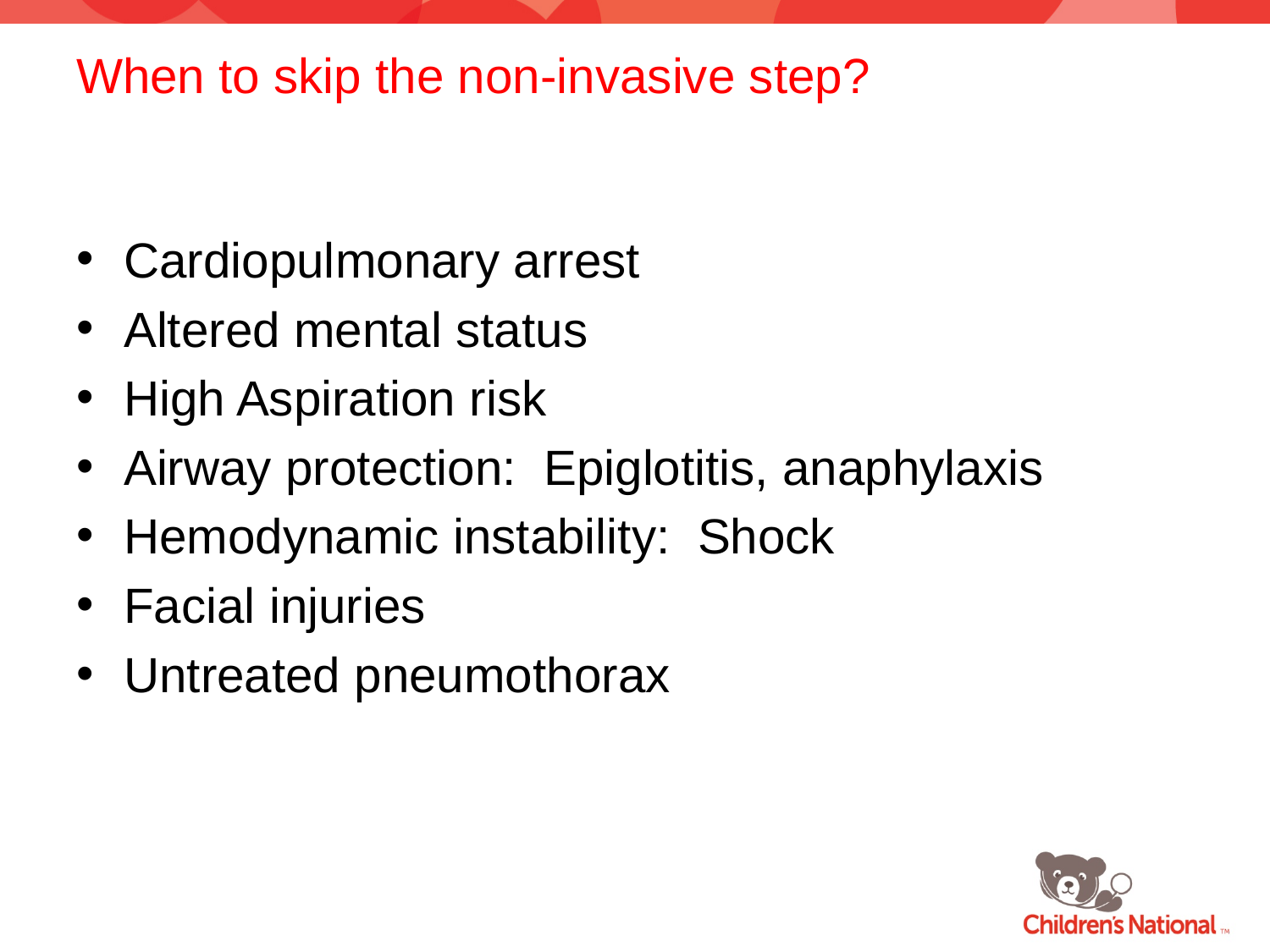

# When to skip the non-invasive step?
Cardiopulmonary arrest
Altered mental status
High Aspiration risk
Airway protection:  Epiglotitis, anaphylaxis
Hemodynamic instability:  Shock
Facial injuries
Untreated pneumothorax
July 26, 2016